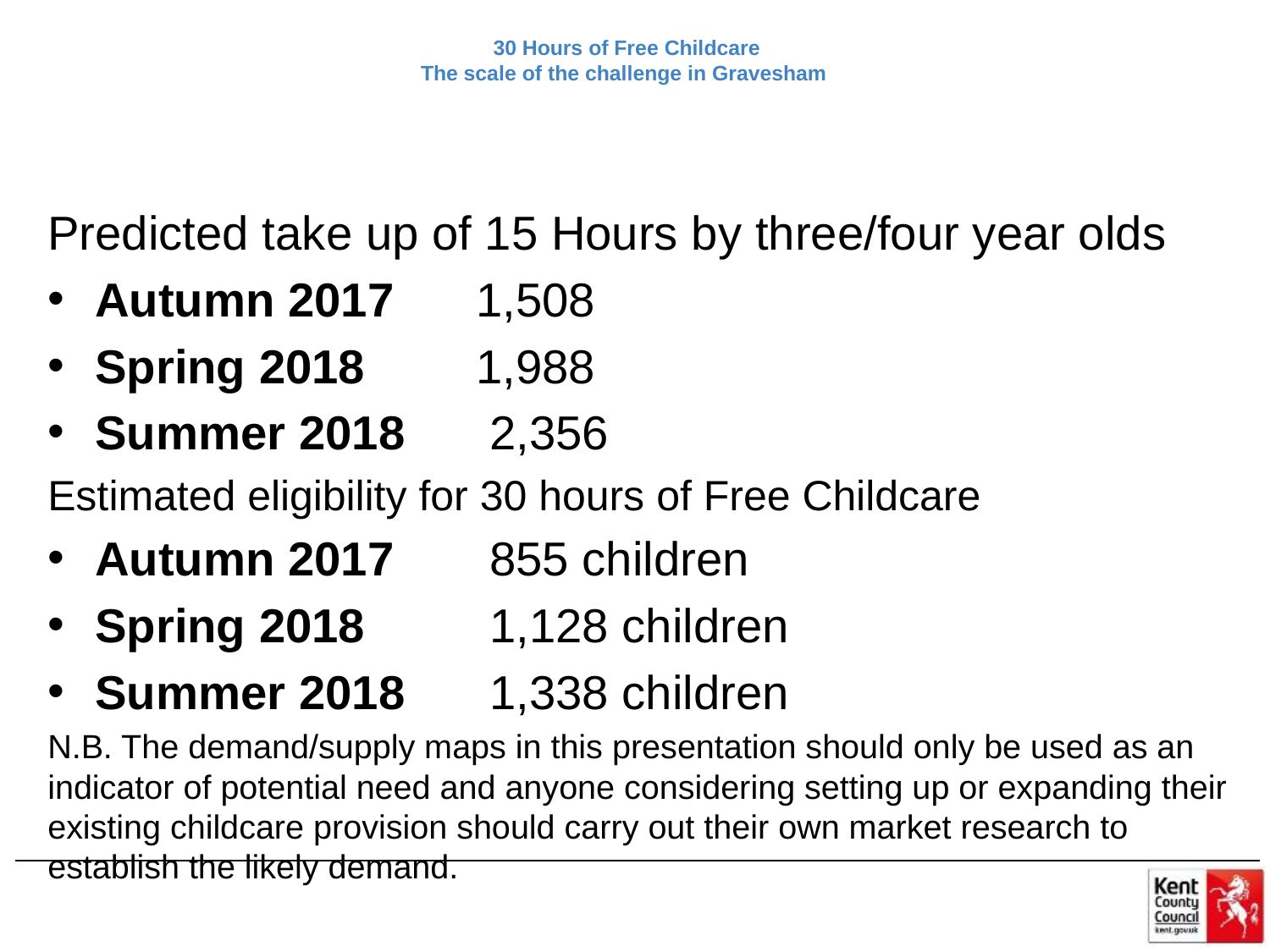

# 30 Hours of Free Childcare The scale of the challenge in Gravesham
Predicted take up of 15 Hours by three/four year olds
Autumn 2017 	1,508
Spring 2018 	1,988
Summer 2018 	 2,356
Estimated eligibility for 30 hours of Free Childcare
Autumn 2017 	 855 children
Spring 2018  	 1,128 children
Summer 2018 	 1,338 children
N.B. The demand/supply maps in this presentation should only be used as an indicator of potential need and anyone considering setting up or expanding their existing childcare provision should carry out their own market research to establish the likely demand.